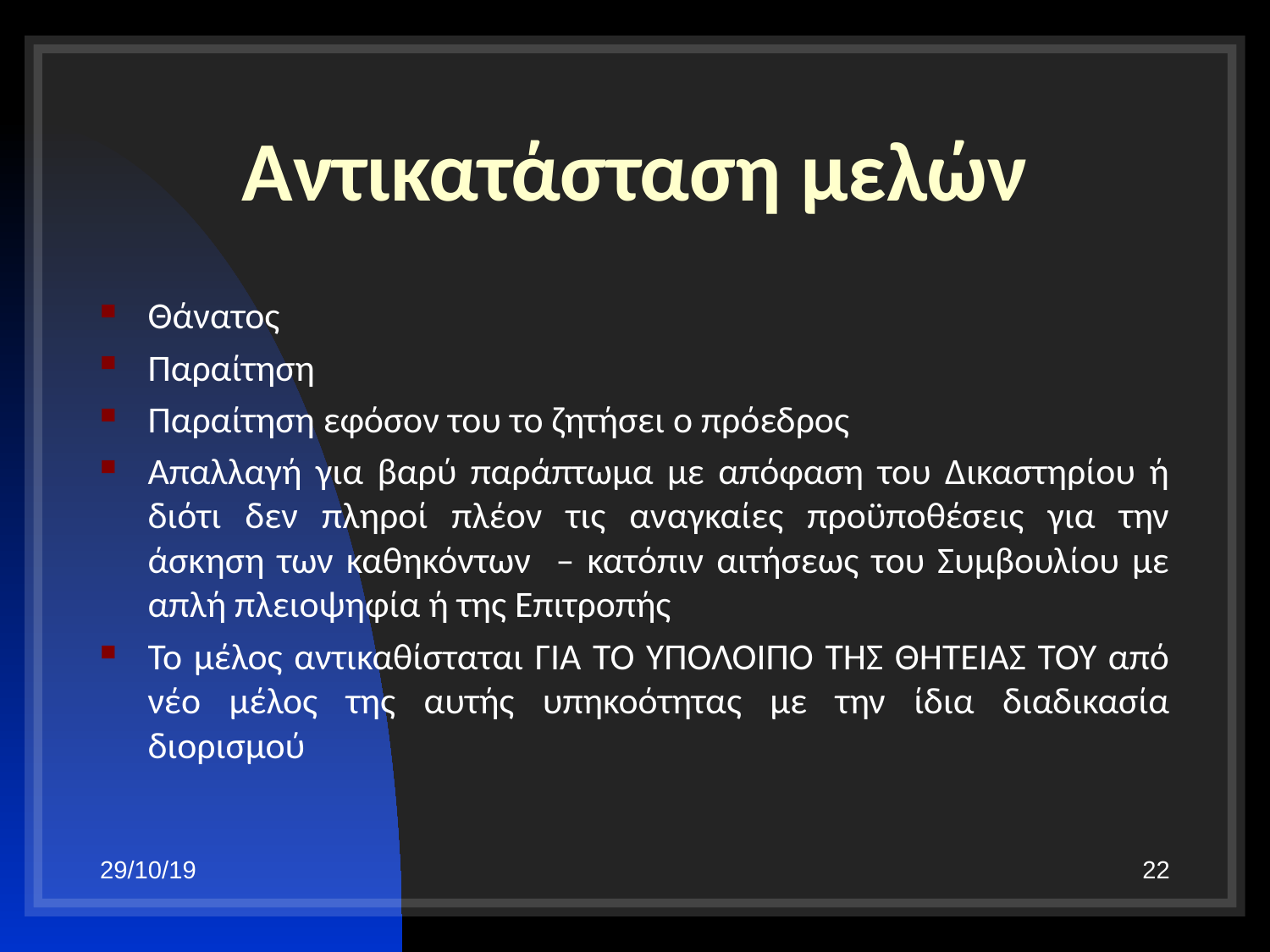

# Αντικατάσταση μελών
Θάνατος
Παραίτηση
Παραίτηση εφόσον του το ζητήσει ο πρόεδρος
Απαλλαγή για βαρύ παράπτωμα με απόφαση του Δικαστηρίου ή διότι δεν πληροί πλέον τις αναγκαίες προϋποθέσεις για την άσκηση των καθηκόντων  – κατόπιν αιτήσεως του Συμβουλίου με απλή πλειοψηφία ή της Επιτροπής
Το μέλος αντικαθίσταται ΓΙΑ ΤΟ ΥΠΟΛΟΙΠΟ ΤΗΣ ΘΗΤΕΙΑΣ ΤΟΥ από νέο μέλος της αυτής υπηκοότητας με την ίδια διαδικασία διορισμού
29/10/19
22